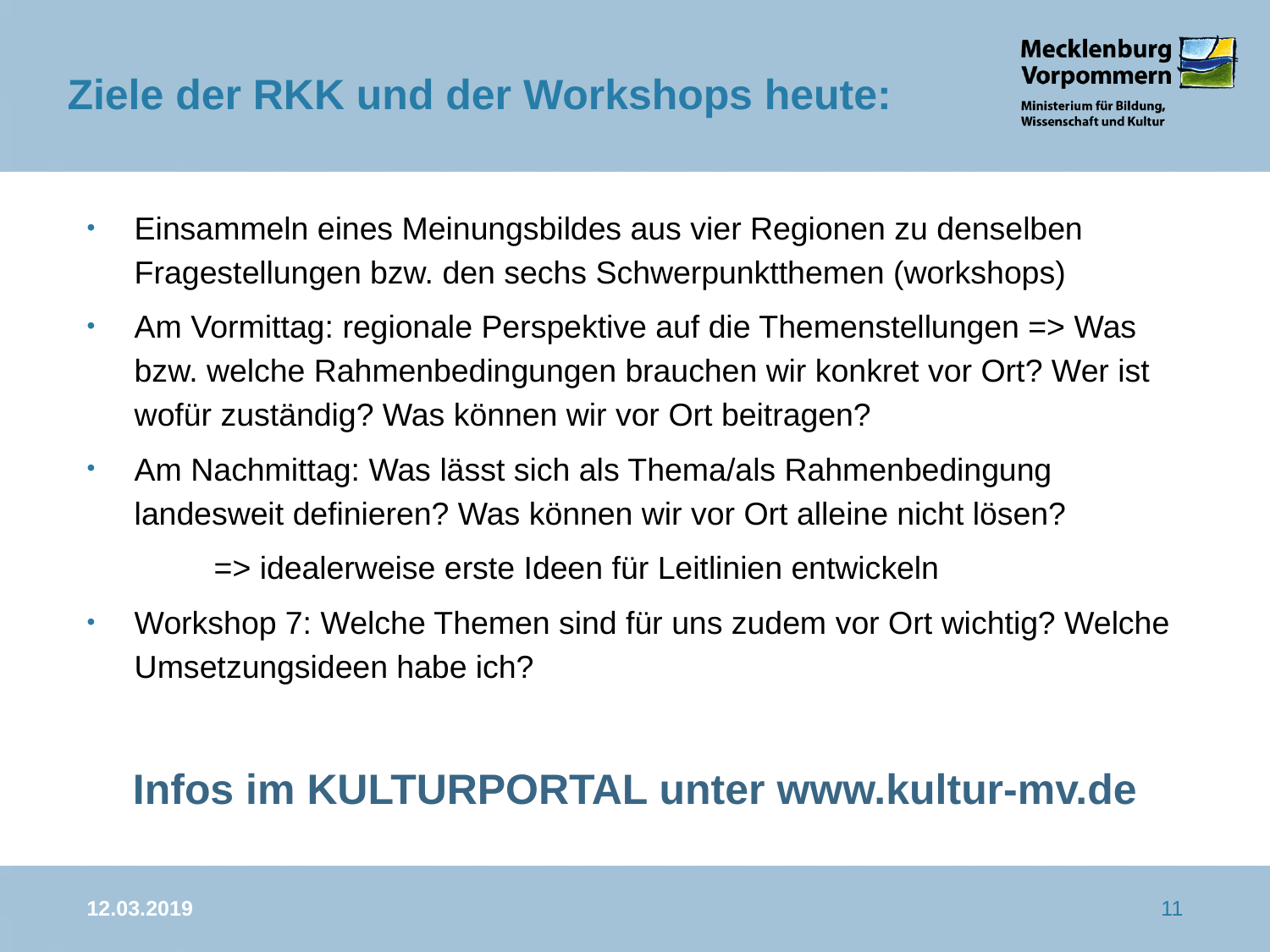

Ziele der RKK und der Workshops heute:
Einsammeln eines Meinungsbildes aus vier Regionen zu denselben Fragestellungen bzw. den sechs Schwerpunktthemen (workshops)
Am Vormittag: regionale Perspektive auf die Themenstellungen => Was bzw. welche Rahmenbedingungen brauchen wir konkret vor Ort? Wer ist wofür zuständig? Was können wir vor Ort beitragen?
Am Nachmittag: Was lässt sich als Thema/als Rahmenbedingung landesweit definieren? Was können wir vor Ort alleine nicht lösen?
	=> idealerweise erste Ideen für Leitlinien entwickeln
Workshop 7: Welche Themen sind für uns zudem vor Ort wichtig? Welche Umsetzungsideen habe ich?

Infos im KULTURPORTAL unter www.kultur-mv.de

12.03.2019
11